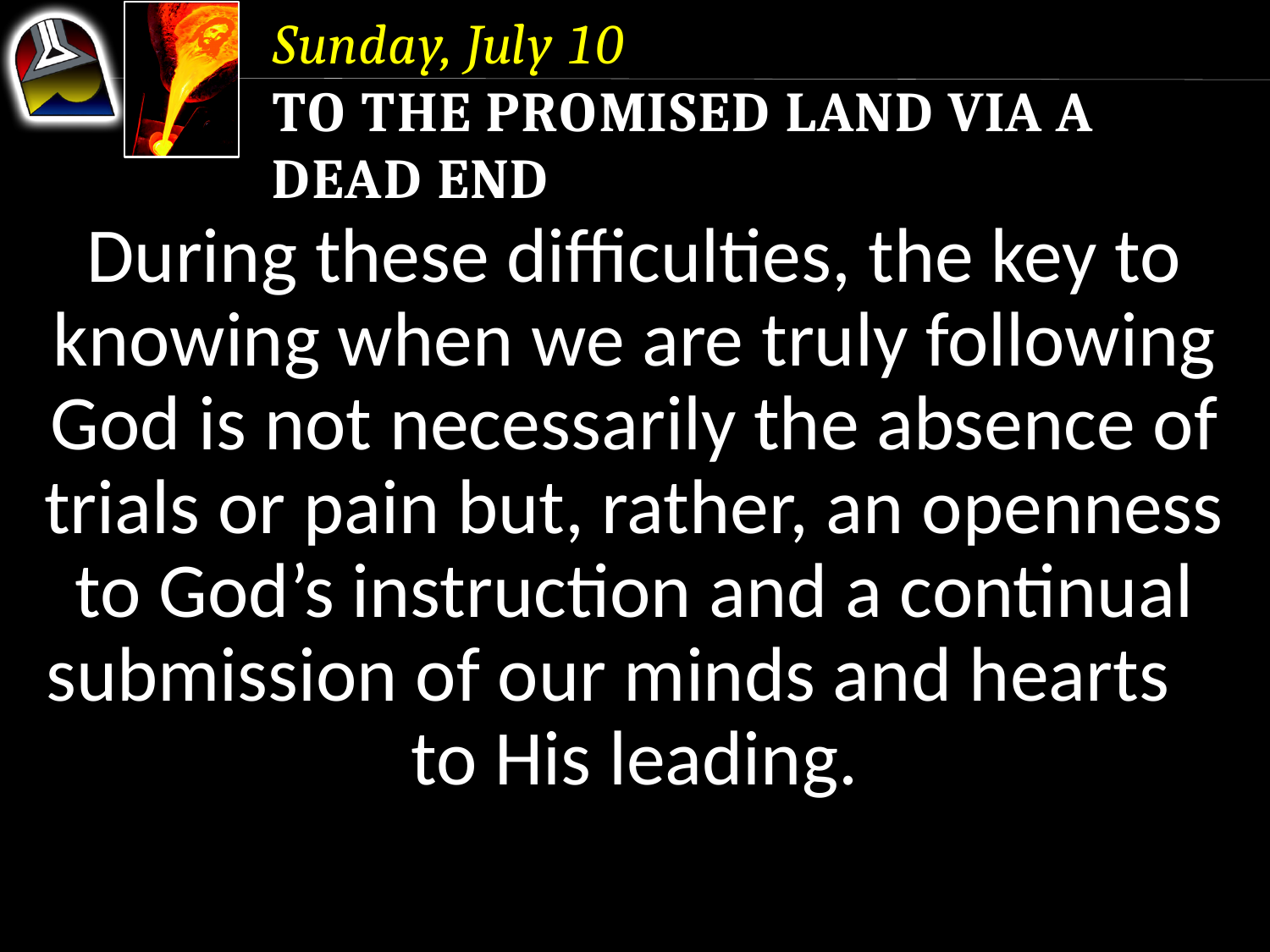

Sunday, July 10
To the Promised Land via a Dead End
During these difficulties, the key to knowing when we are truly following God is not necessarily the absence of trials or pain but, rather, an openness to God’s instruction and a continual submission of our minds and hearts    to His leading.